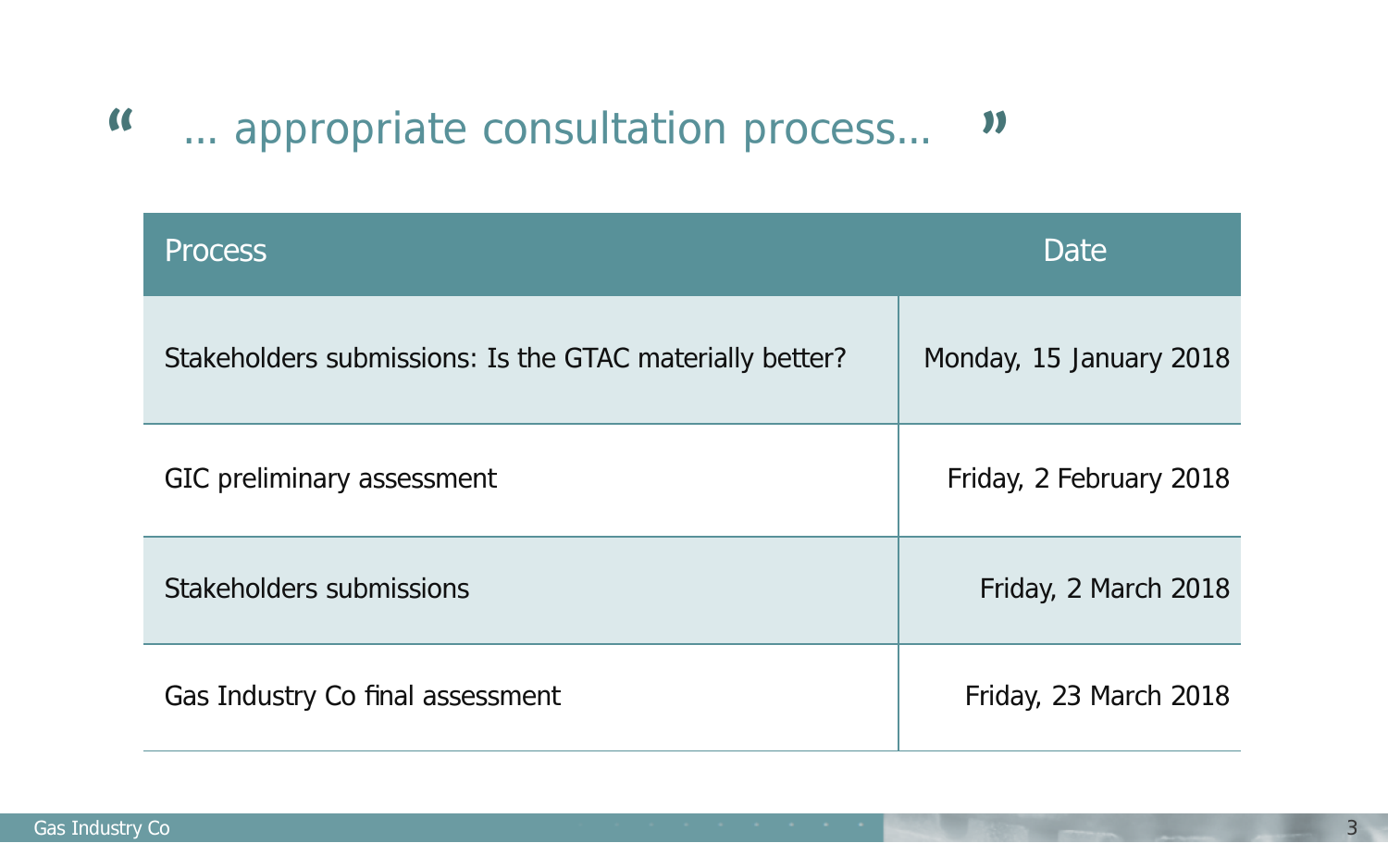

# … appropriate consultation process…
“
”
| Process | Date |
| --- | --- |
| Stakeholders submissions: Is the GTAC materially better? | Monday, 15 January 2018 |
| GIC preliminary assessment | Friday, 2 February 2018 |
| Stakeholders submissions | Friday, 2 March 2018 |
| Gas Industry Co final assessment | Friday, 23 March 2018 |
Gas Industry Co
3